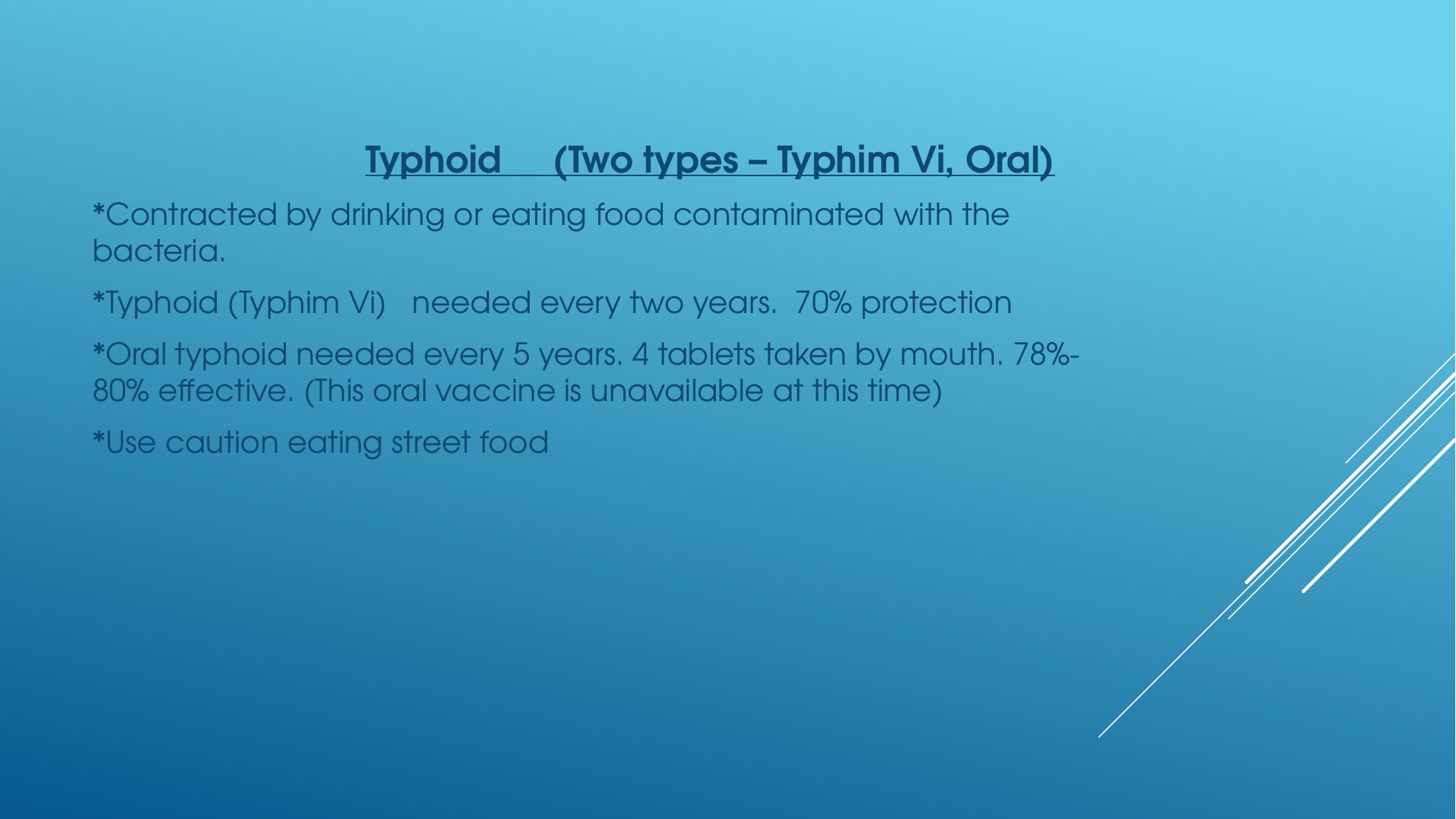

Typhoid     (Two types – Typhim Vi, Oral)
*Contracted by drinking or eating food contaminated with the bacteria.
*Typhoid (Typhim Vi)   needed every two years.  70% protection
*Oral typhoid needed every 5 years. 4 tablets taken by mouth. 78%-80% effective. (This oral vaccine is unavailable at this time)
*Use caution eating street food
#